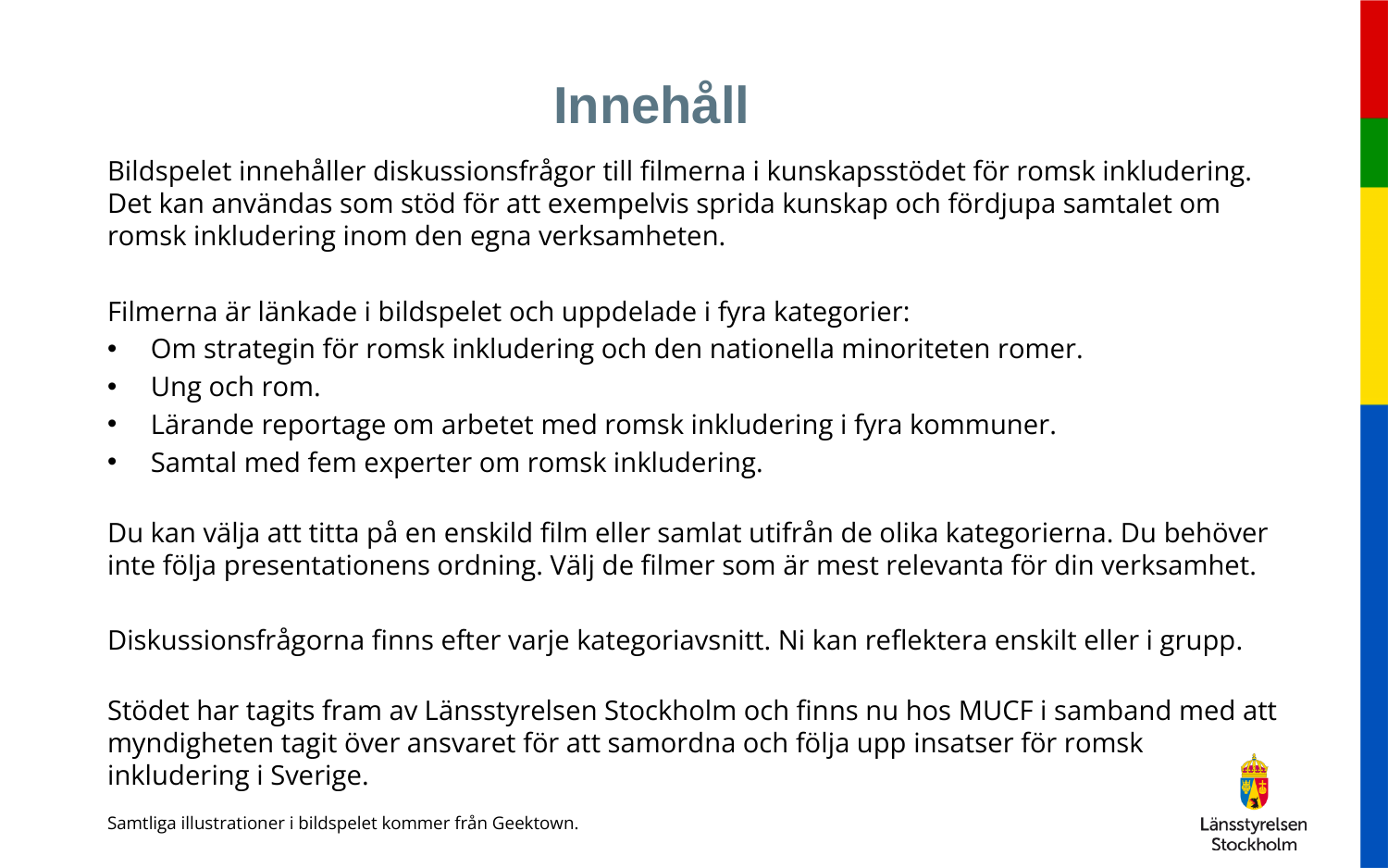

# Innehåll
Bildspelet innehåller diskussionsfrågor till filmerna i kunskapsstödet för romsk inkludering. Det kan användas som stöd för att exempelvis sprida kunskap och fördjupa samtalet om romsk inkludering inom den egna verksamheten.

Filmerna är länkade i bildspelet och uppdelade i fyra kategorier:
Om strategin för romsk inkludering och den nationella minoriteten romer.
Ung och rom.
Lärande reportage om arbetet med romsk inkludering i fyra kommuner.
Samtal med fem experter om romsk inkludering.
Du kan välja att titta på en enskild film eller samlat utifrån de olika kategorierna. Du behöver inte följa presentationens ordning. Välj de filmer som är mest relevanta för din verksamhet.

Diskussionsfrågorna finns efter varje kategoriavsnitt. Ni kan reflektera enskilt eller i grupp.
Stödet har tagits fram av Länsstyrelsen Stockholm och finns nu hos MUCF i samband med att myndigheten tagit över ansvaret för att samordna och följa upp insatser för romsk inkludering i Sverige.
Samtliga illustrationer i bildspelet kommer från Geektown.